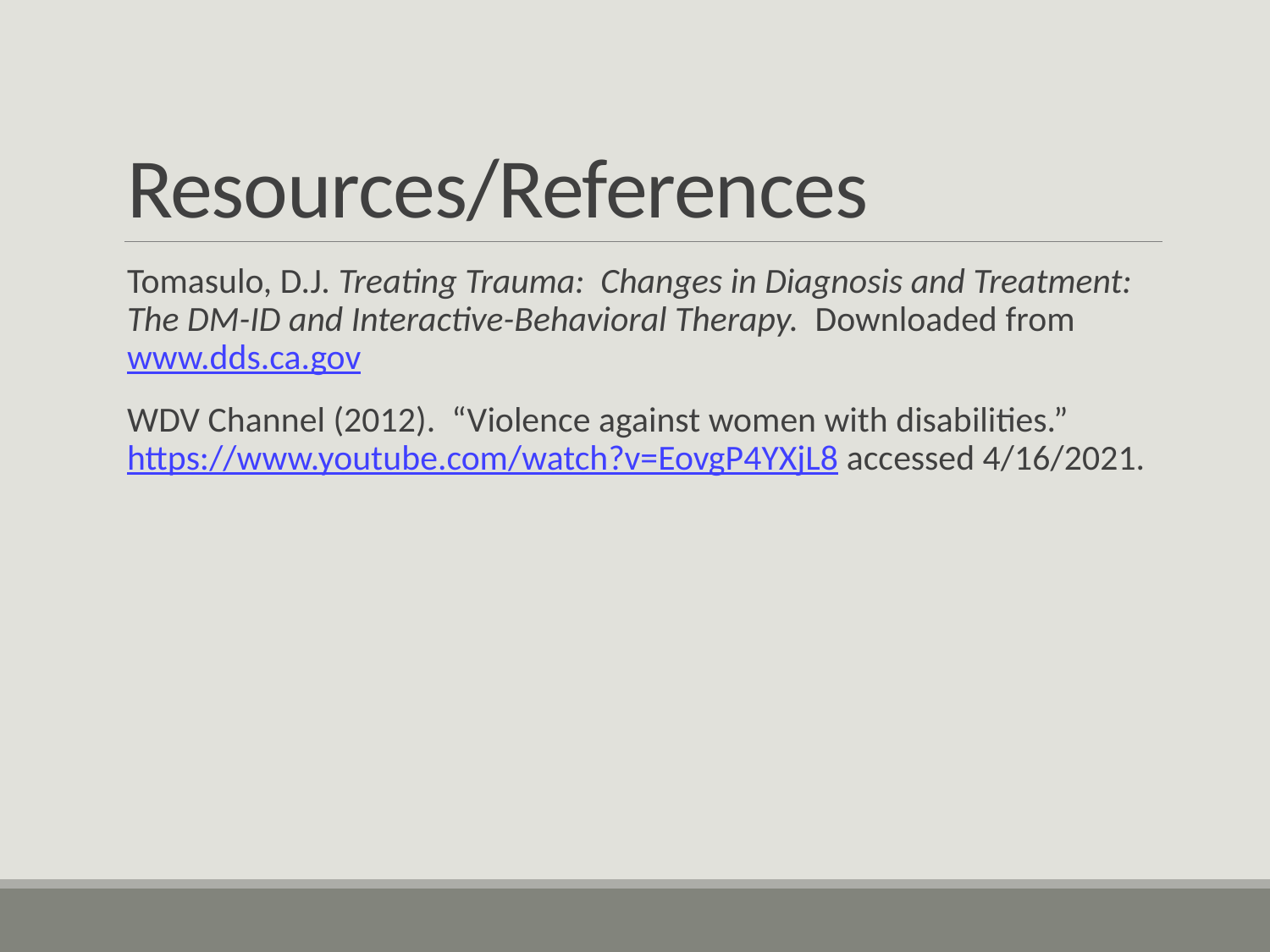

# Resources/References
Tomasulo, D.J. Treating Trauma:  Changes in Diagnosis and Treatment:  The DM-ID and Interactive-Behavioral Therapy.  Downloaded from www.dds.ca.gov
WDV Channel (2012).  “Violence against women with disabilities.” https://www.youtube.com/watch?v=EovgP4YXjL8 accessed 4/16/2021.